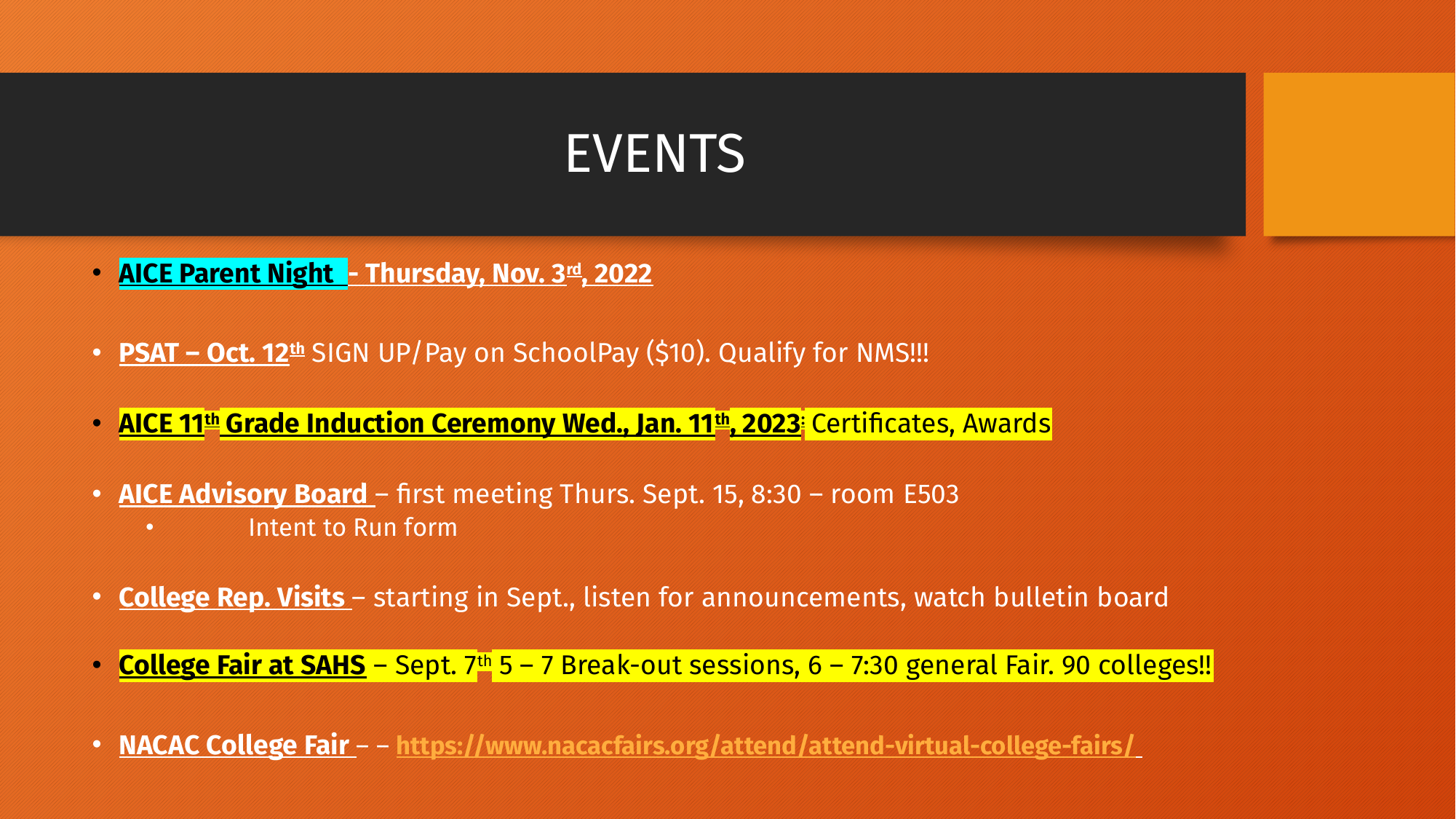

# EVENTS
AICE Parent Night  - Thursday, Nov. 3rd, 2022

PSAT – Oct. 12th SIGN UP/Pay on SchoolPay ($10). Qualify for NMS!!!

AICE 11th Grade Induction Ceremony Wed., Jan. 11th, 2023: Certificates, Awards

AICE Advisory Board – first meeting Thurs. Sept. 15, 8:30 – room E503
	Intent to Run form

College Rep. Visits – starting in Sept., listen for announcements, watch bulletin board

College Fair at SAHS – Sept. 7th 5 – 7 Break-out sessions, 6 – 7:30 general Fair. 90 colleges!!

NACAC College Fair – – https://www.nacacfairs.org/attend/attend-virtual-college-fairs/